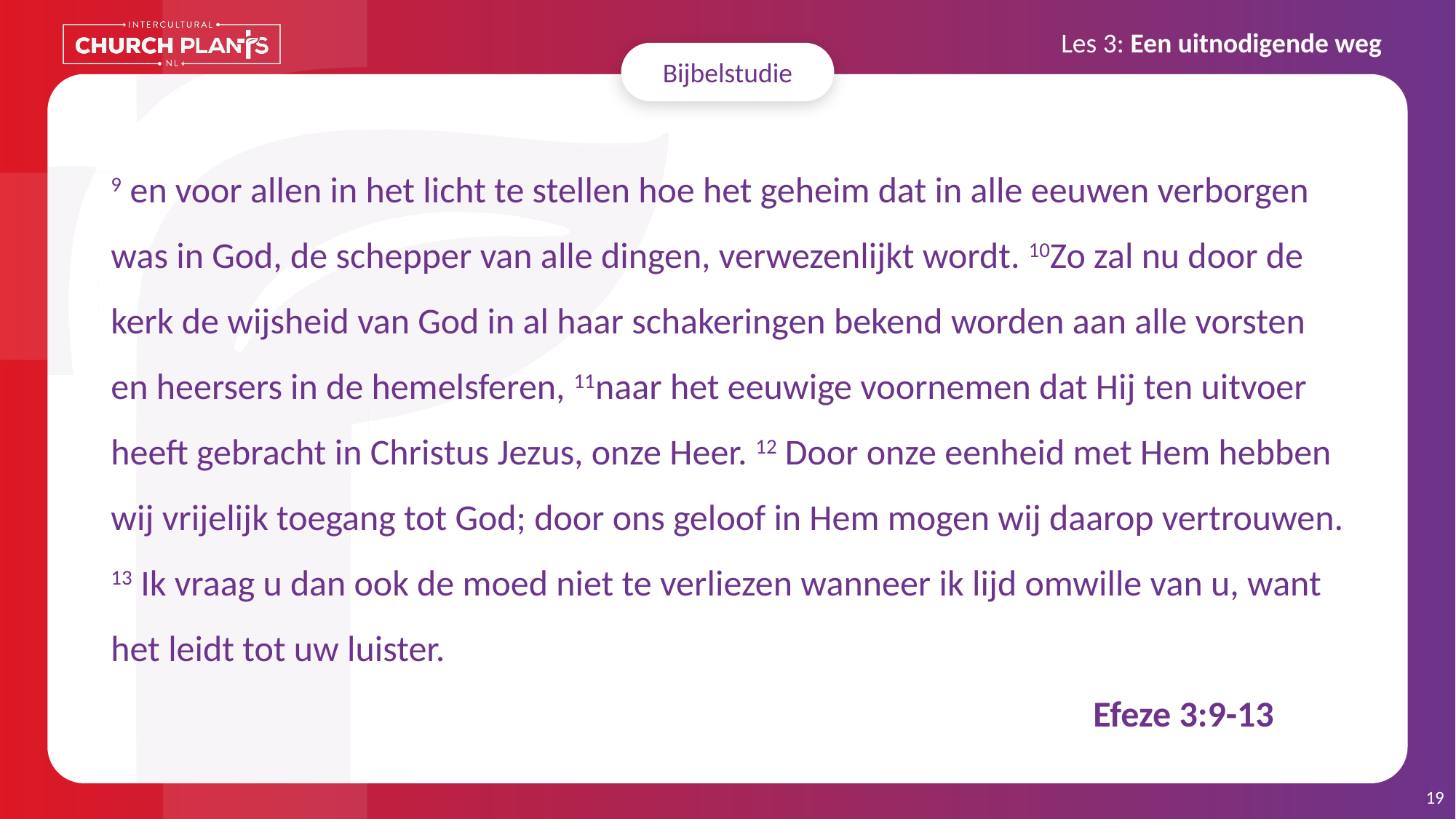

Bijbelstudie
# 9 en voor allen in het licht te stellen hoe het geheim dat in alle eeuwen verborgen was in God, de schepper van alle dingen, verwezenlijkt wordt. 10Zo zal nu door de kerk de wijsheid van God in al haar schakeringen bekend worden aan alle vorsten en heersers in de hemelsferen, 11naar het eeuwige voornemen dat Hij ten uitvoer heeft gebracht in Christus Jezus, onze Heer. 12 Door onze eenheid met Hem hebben wij vrijelijk toegang tot God; door ons geloof in Hem mogen wij daarop vertrouwen. 13 Ik vraag u dan ook de moed niet te verliezen wanneer ik lijd omwille van u, want het leidt tot uw luister.		 	 														Efeze 3:9-13
19